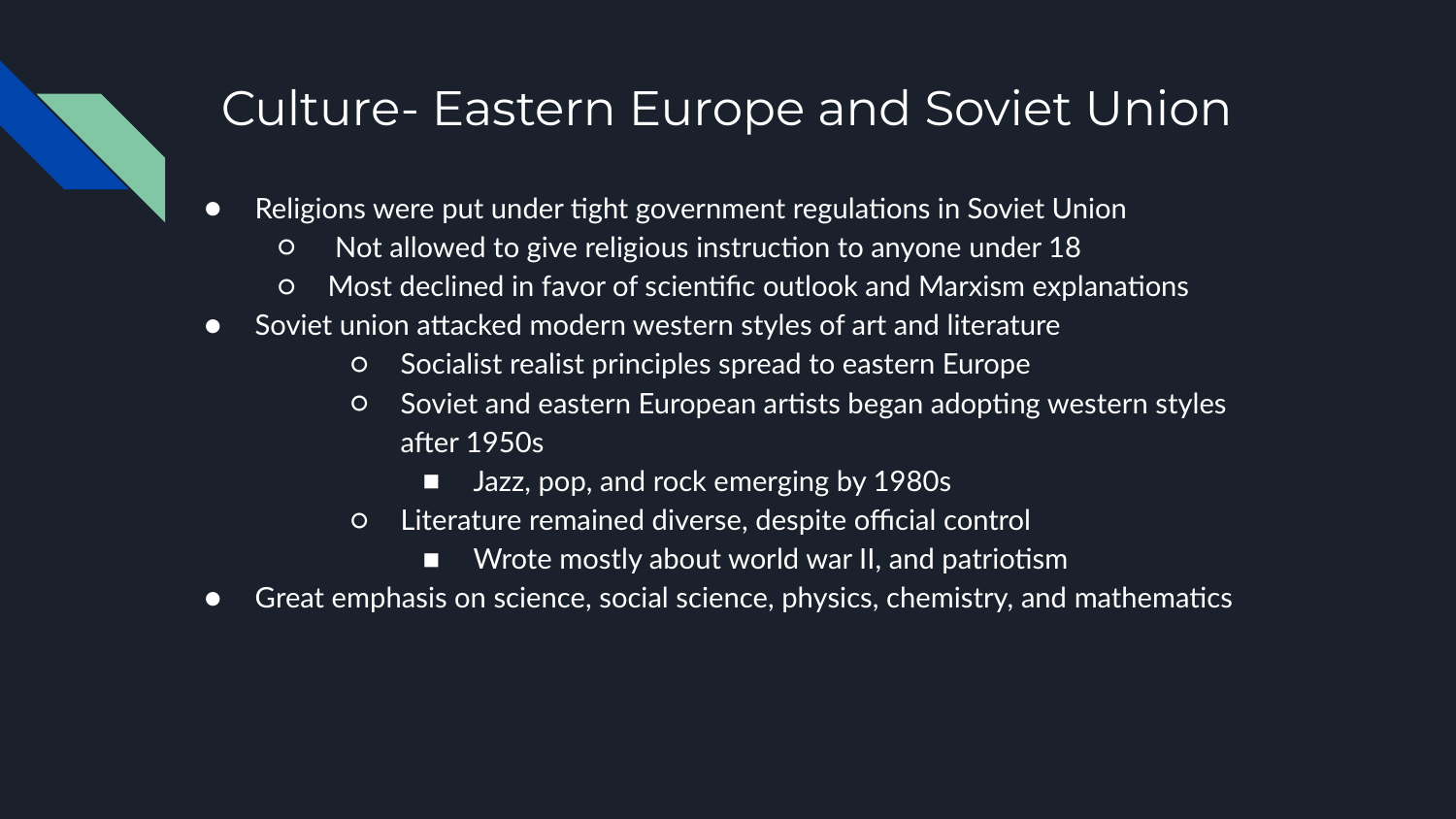

# Culture- Eastern Europe and Soviet Union
Religions were put under tight government regulations in Soviet Union
 Not allowed to give religious instruction to anyone under 18
Most declined in favor of scientific outlook and Marxism explanations
Soviet union attacked modern western styles of art and literature
Socialist realist principles spread to eastern Europe
Soviet and eastern European artists began adopting western styles after 1950s
Jazz, pop, and rock emerging by 1980s
Literature remained diverse, despite official control
Wrote mostly about world war II, and patriotism
Great emphasis on science, social science, physics, chemistry, and mathematics